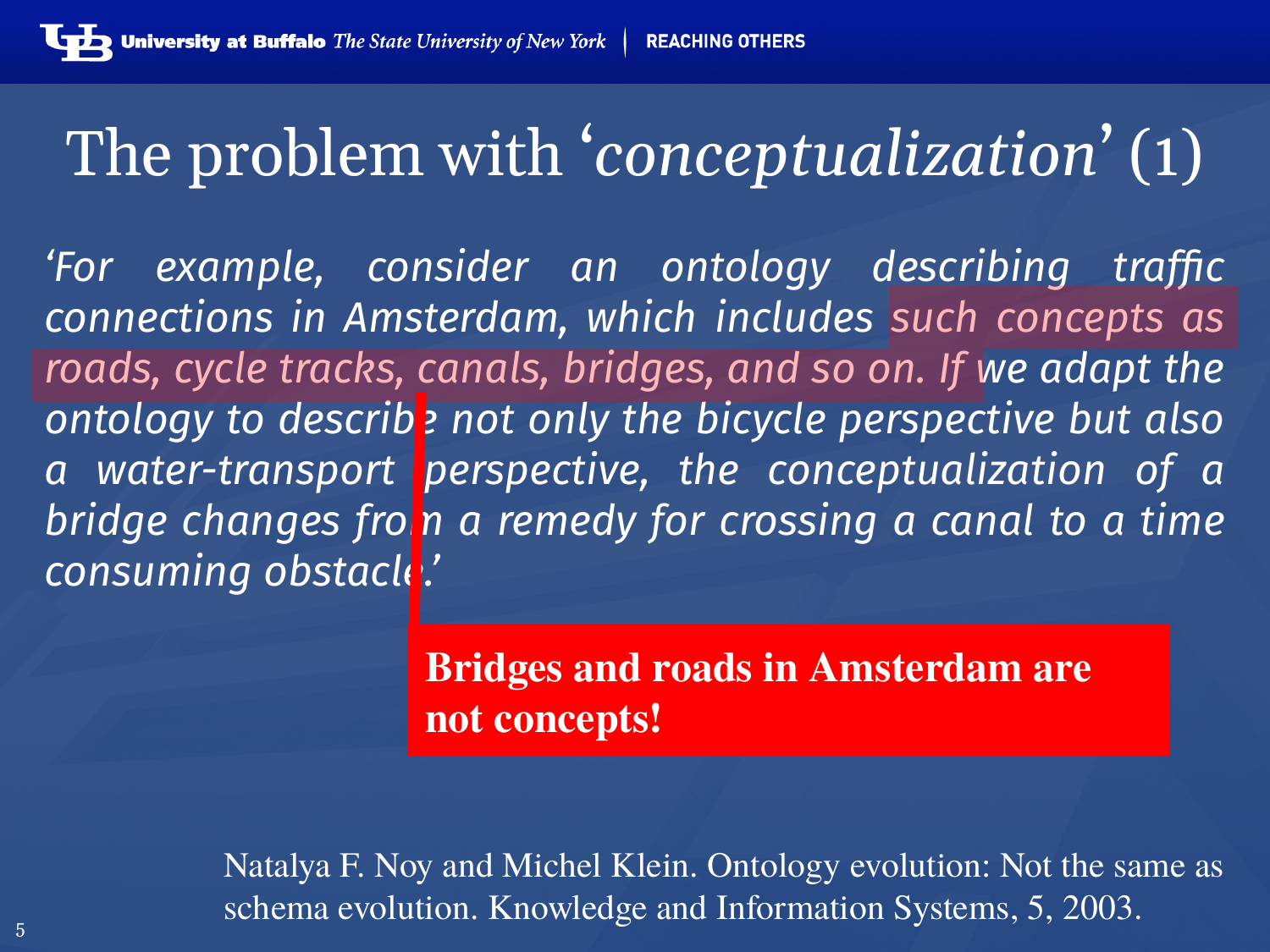

# The problem with ‘conceptualization’ (1)
‘For example, consider an ontology describing traffic connections in Amsterdam, which includes such concepts as roads, cycle tracks, canals, bridges, and so on. If we adapt the ontology to describe not only the bicycle perspective but also a water-transport perspective, the conceptualization of a bridge changes from a remedy for crossing a canal to a time consuming obstacle.’

Bridges and roads in Amsterdam are not concepts!
Natalya F. Noy and Michel Klein. Ontology evolution: Not the same as schema evolution. Knowledge and Information Systems, 5, 2003.